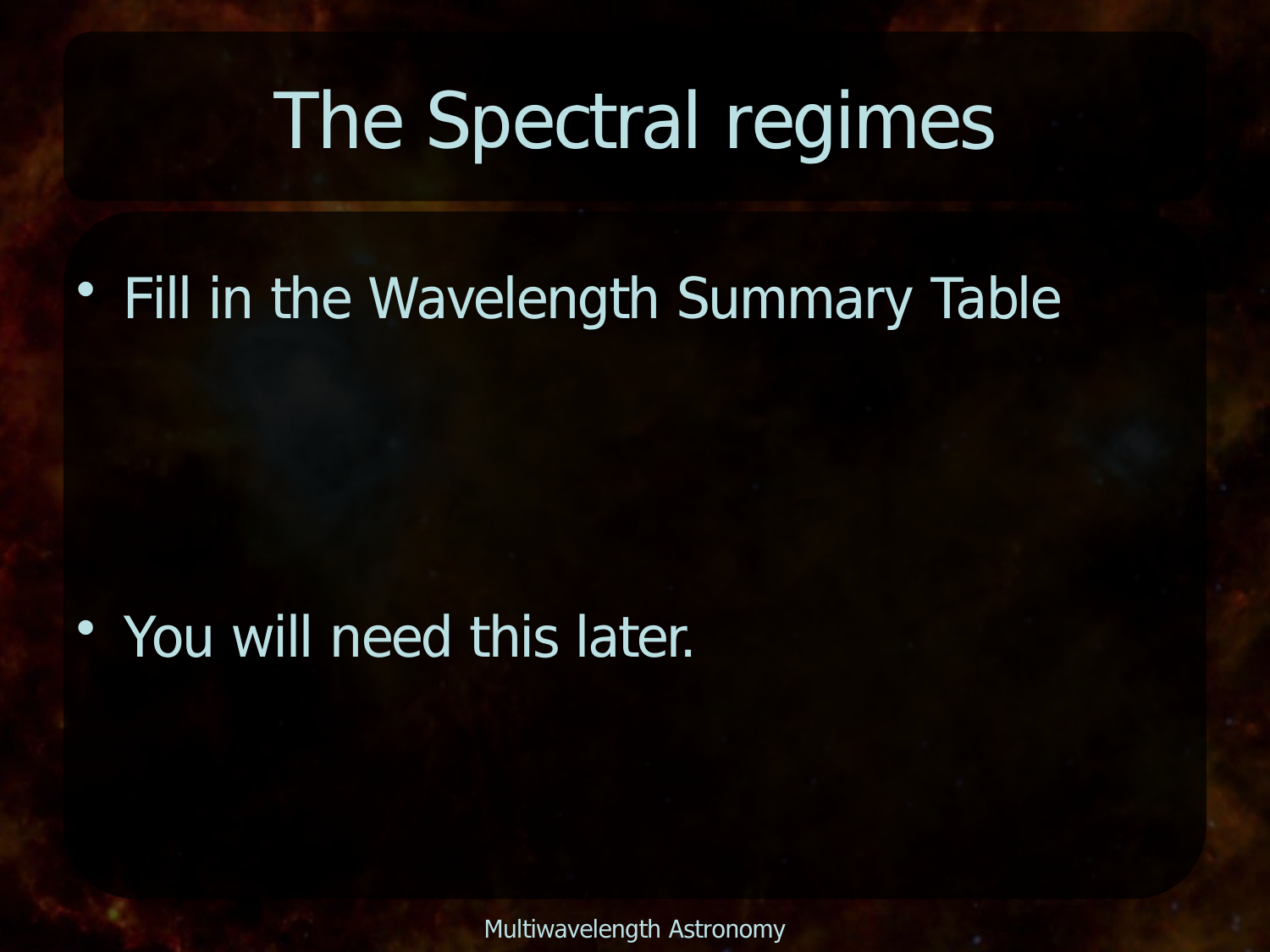

# The Spectral regimes
Fill in the Wavelength Summary Table

You will need this later.
Multiwavelength Astronomy